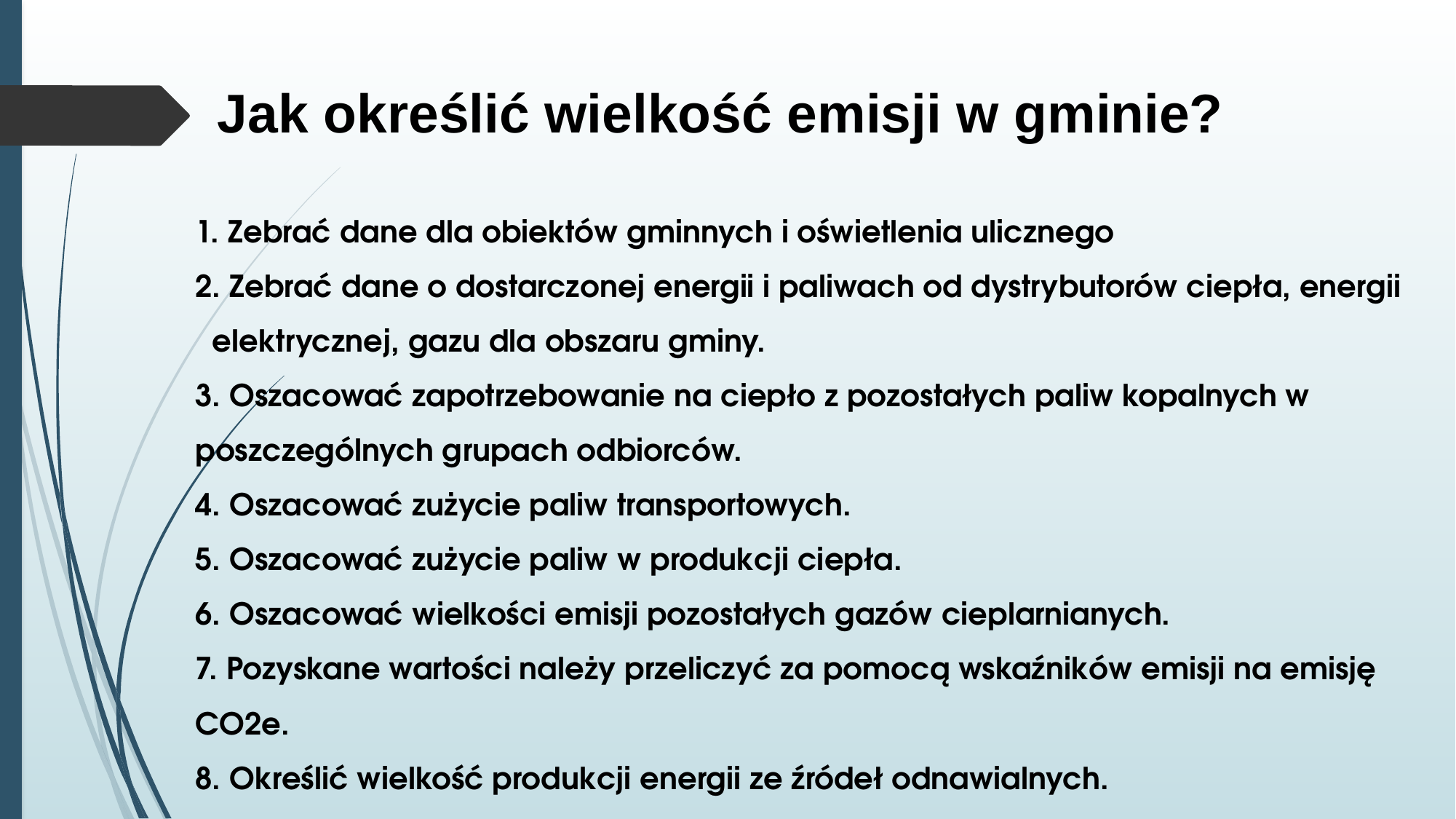

# Jak określić wielkość emisji w gminie?
1. Zebrać dane dla obiektów gminnych i oświetlenia ulicznego
2. Zebrać dane o dostarczonej energii i paliwach od dystrybutorów ciepła, energii    elektrycznej, gazu dla obszaru gminy.
3. Oszacować zapotrzebowanie na ciepło z pozostałych paliw kopalnych w poszczególnych grupach odbiorców.
4. Oszacować zużycie paliw transportowych.
5. Oszacować zużycie paliw w produkcji ciepła.
6. Oszacować wielkości emisji pozostałych gazów cieplarnianych.
7. Pozyskane wartości należy przeliczyć za pomocą wskaźników emisji na emisję CO2e.
8. Określić wielkość produkcji energii ze źródeł odnawialnych.